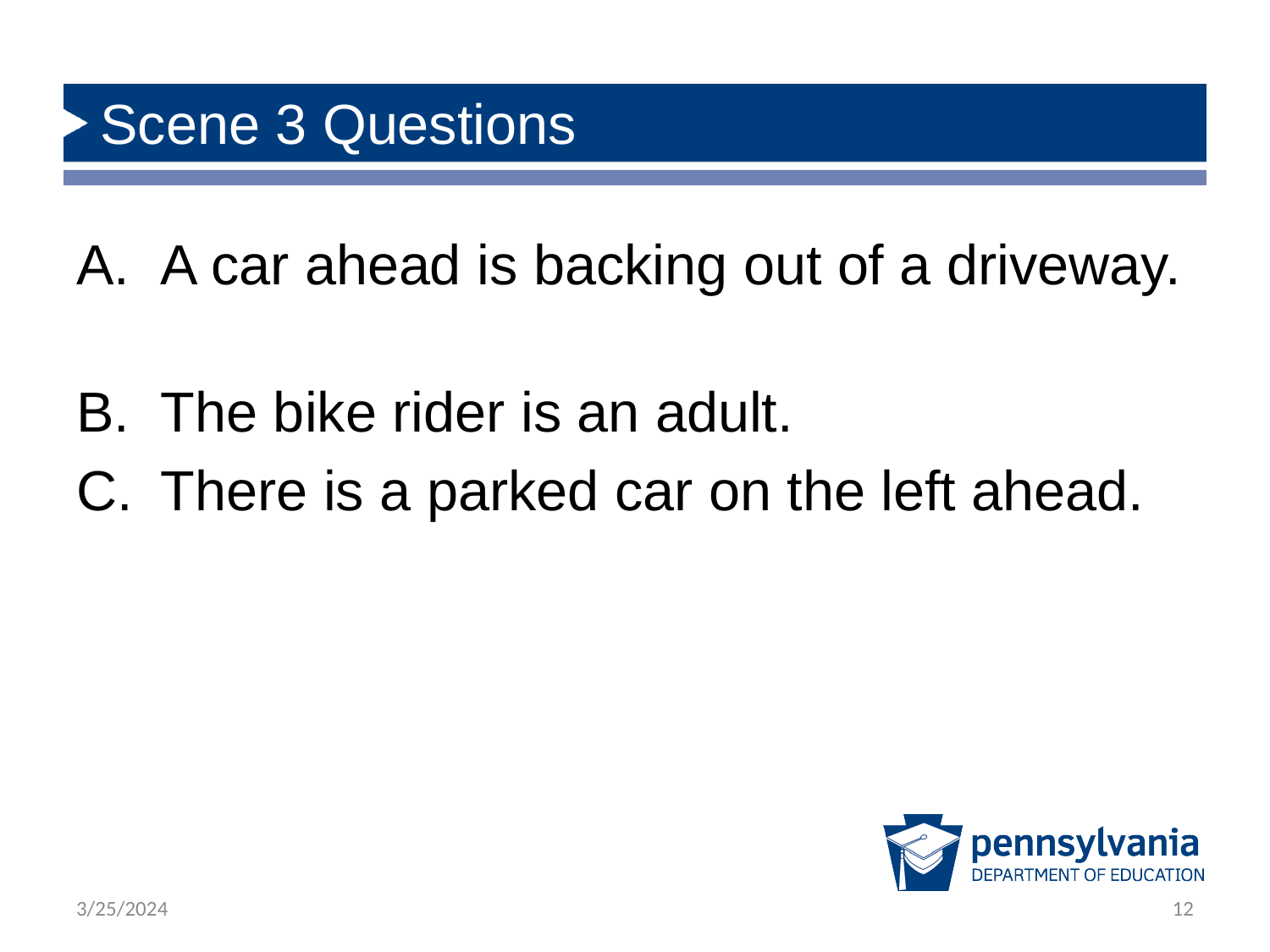

# Scene 3 Questions
A car ahead is backing out of a driveway.
The bike rider is an adult.
There is a parked car on the left ahead.

3/25/2024
12